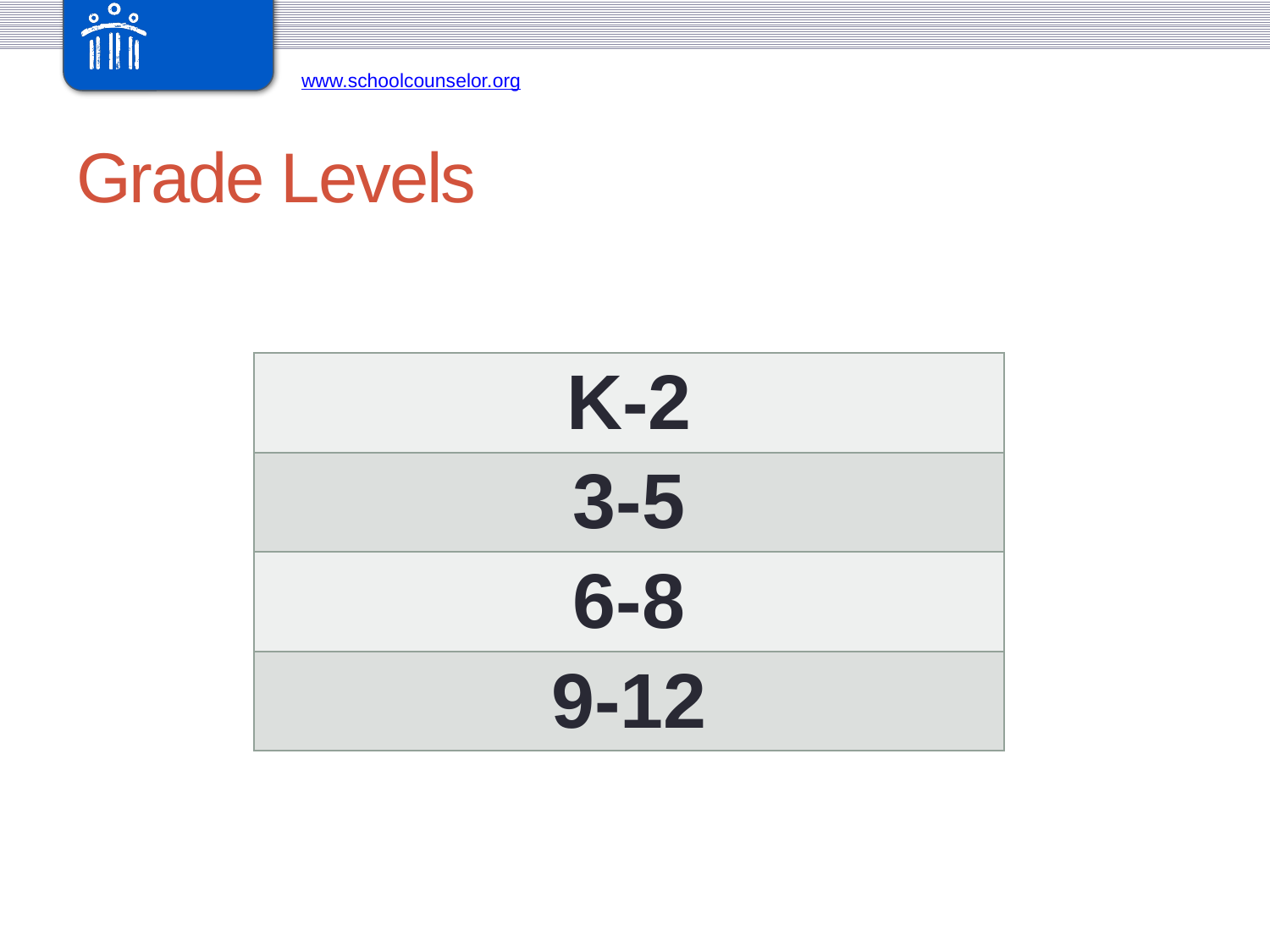

# Grade Levels
| K-2 |
| --- |
| 3-5 |
| 6-8 |
| 9-12 |